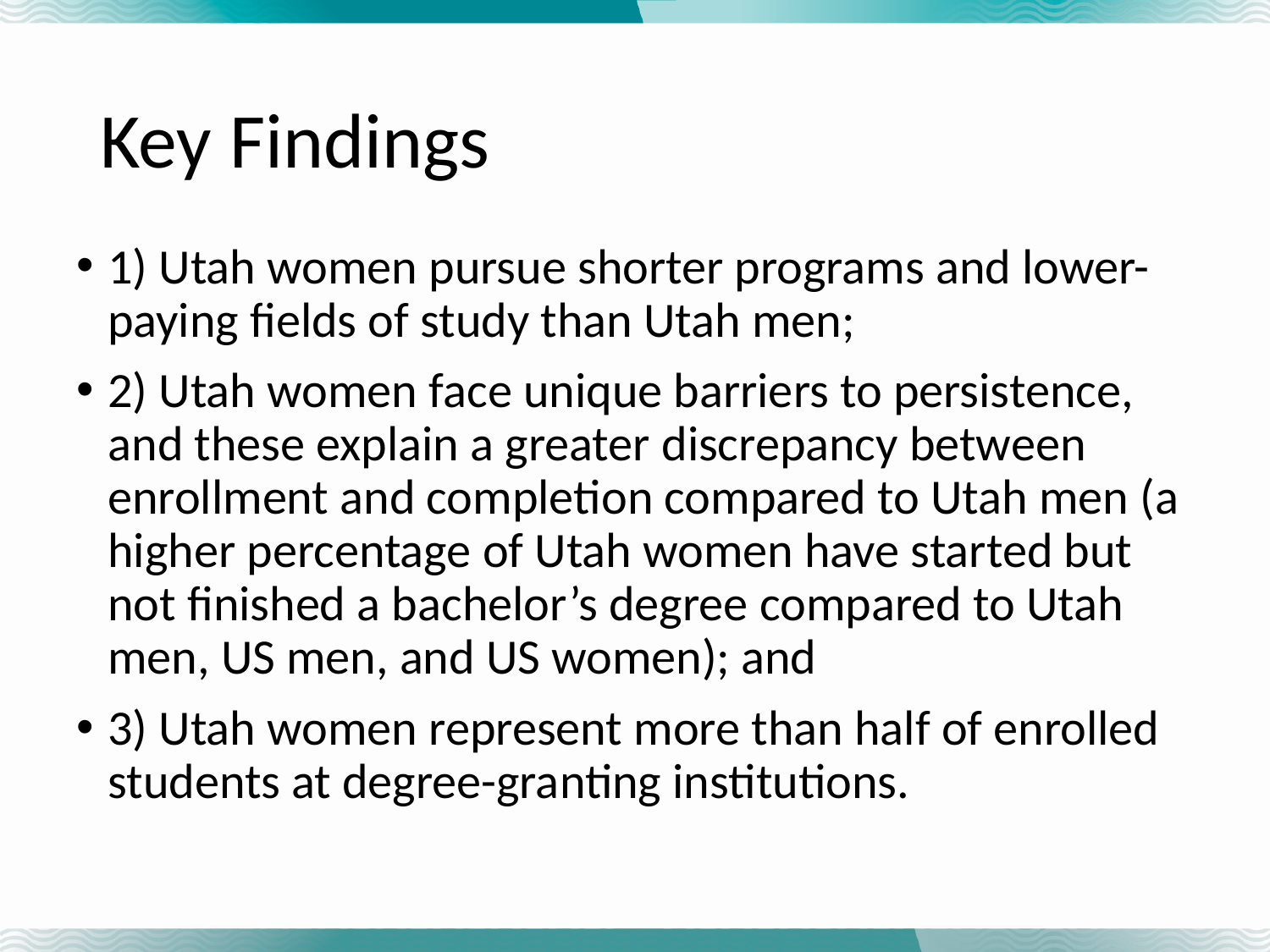

# Key Findings
1) Utah women pursue shorter programs and lower-paying fields of study than Utah men;
2) Utah women face unique barriers to persistence, and these explain a greater discrepancy between enrollment and completion compared to Utah men (a higher percentage of Utah women have started but not finished a bachelor’s degree compared to Utah men, US men, and US women); and
3) Utah women represent more than half of enrolled students at degree-granting institutions.